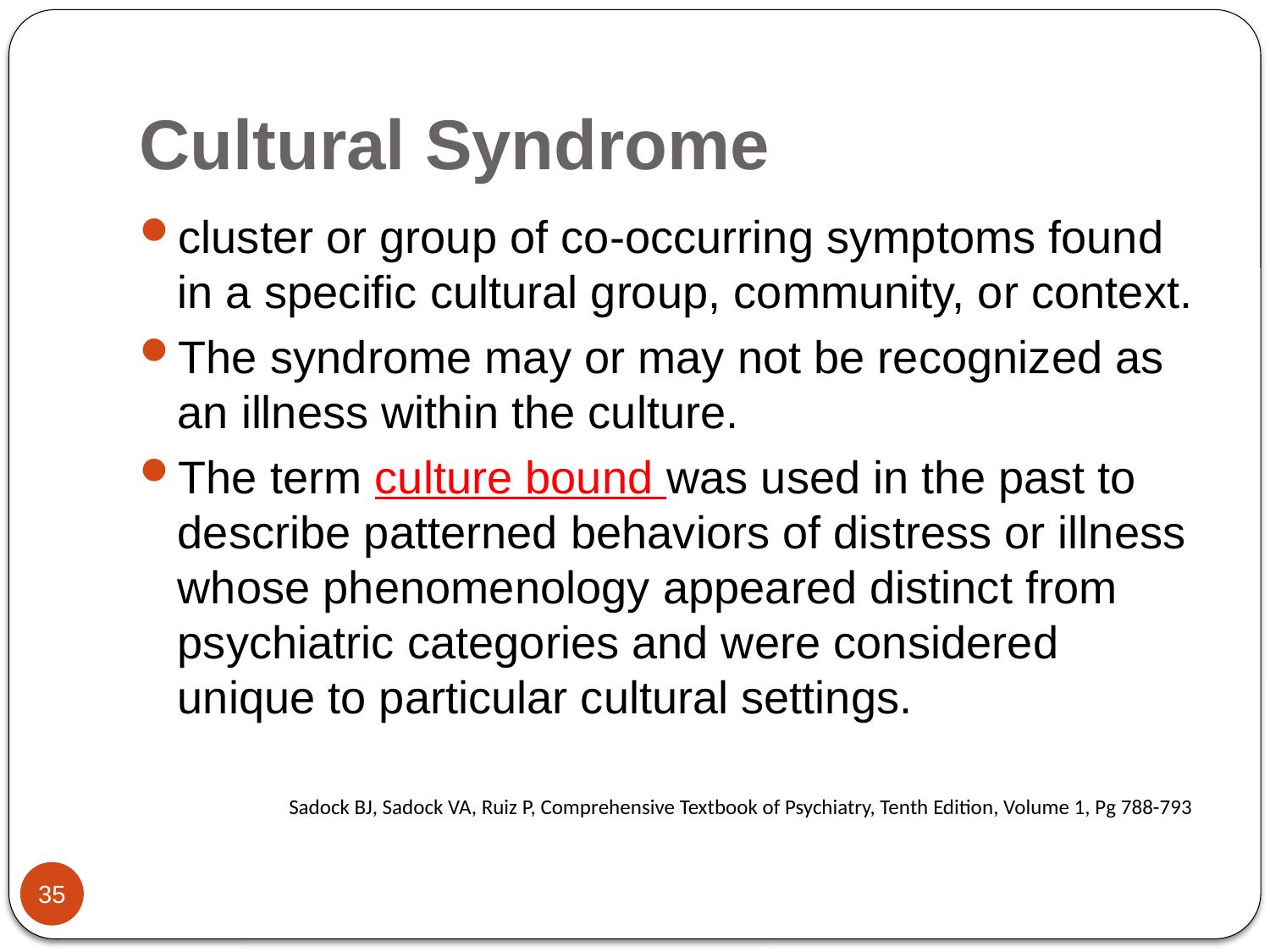

# Cultural Syndrome
cluster or group of co-occurring symptoms found in a specific cultural group, community, or context.
The syndrome may or may not be recognized as an illness within the culture.
The term culture bound was used in the past to describe patterned behaviors of distress or illness whose phenomenology appeared distinct from psychiatric categories and were considered unique to particular cultural settings.

Sadock BJ, Sadock VA, Ruiz P, Comprehensive Textbook of Psychiatry, Tenth Edition, Volume 1, Pg 788-793

35